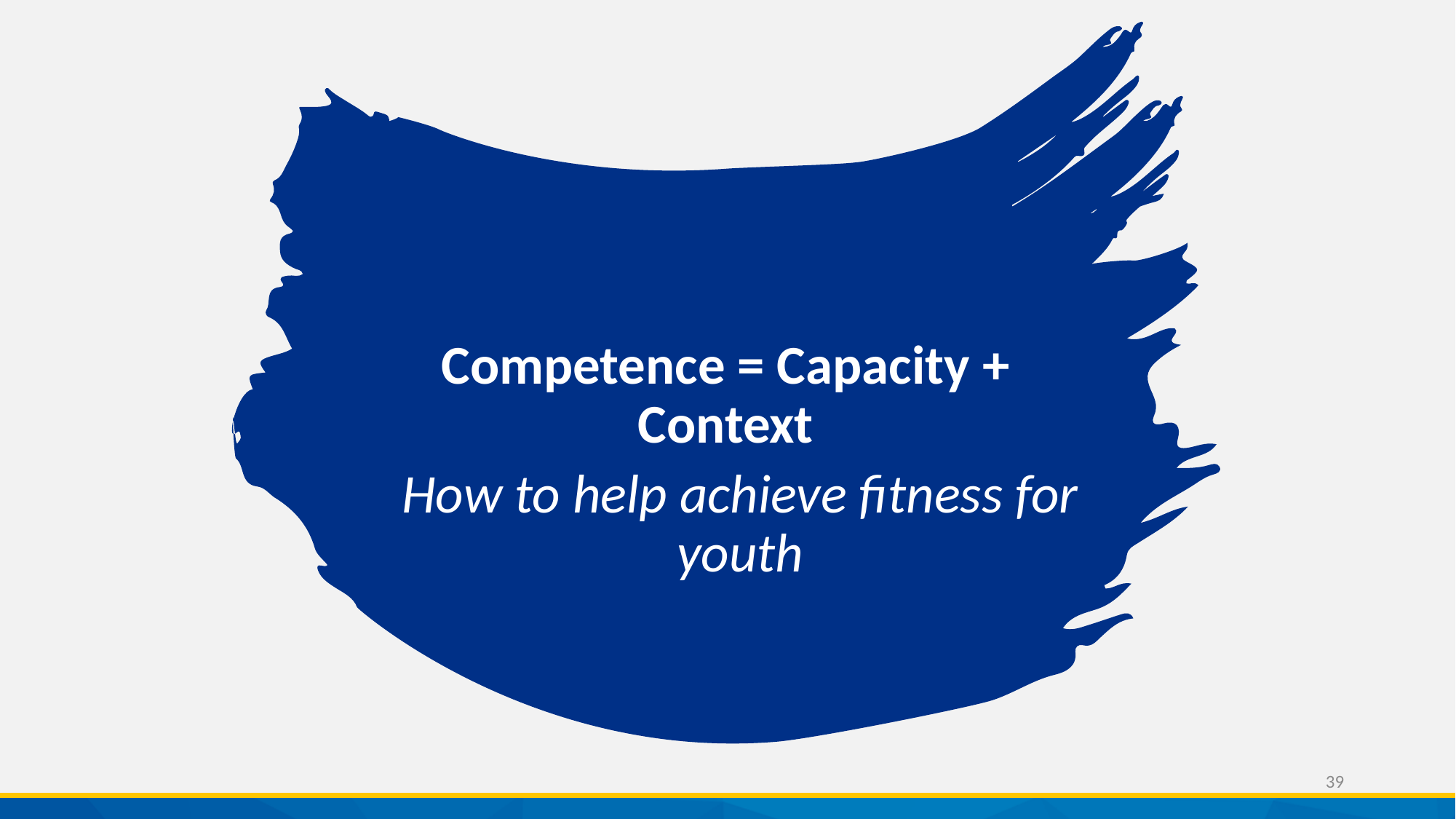

# Competence = Capacity + Context
How to help achieve fitness for youth
39